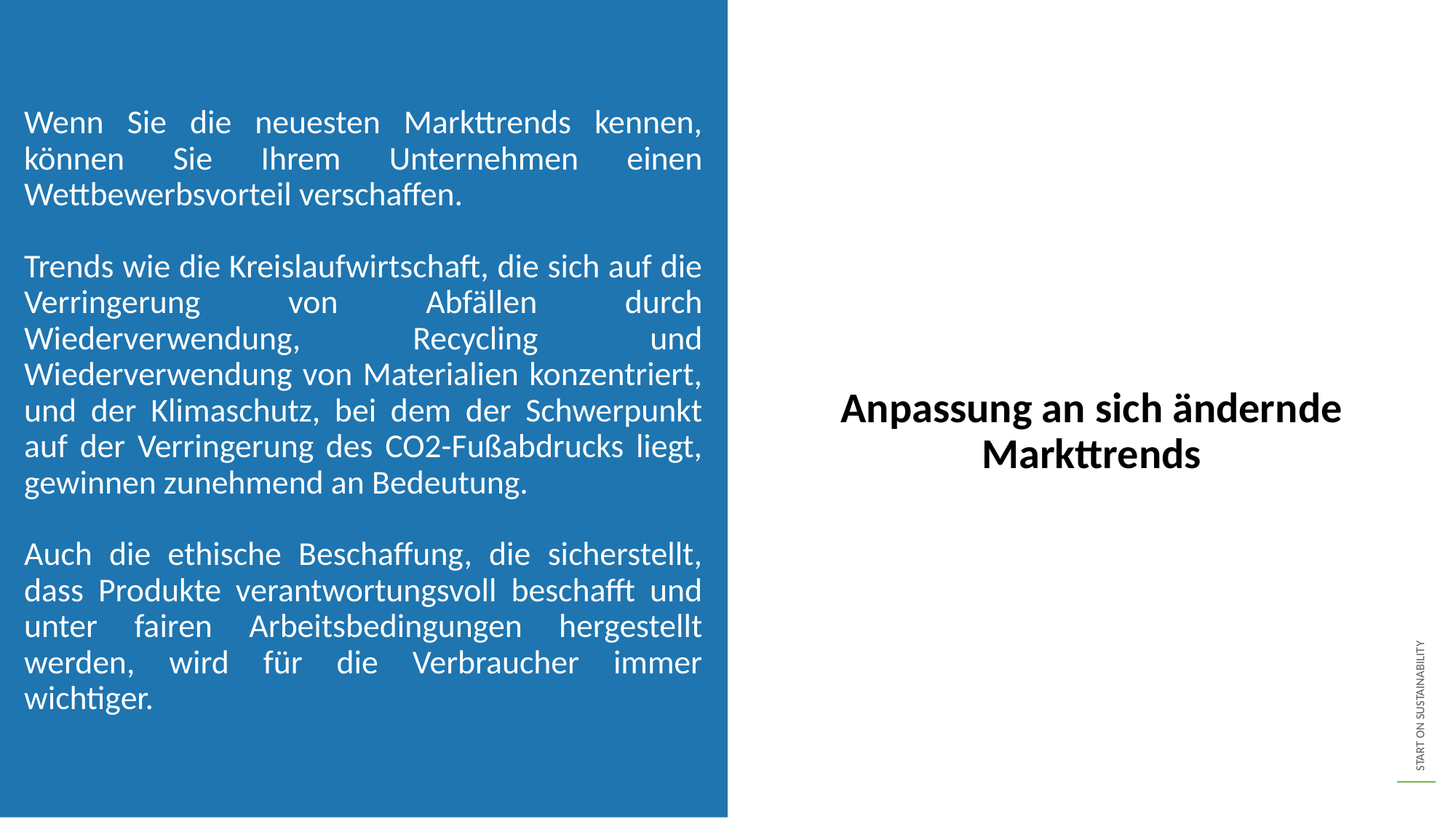

Wenn Sie die neuesten Markttrends kennen, können Sie Ihrem Unternehmen einen Wettbewerbsvorteil verschaffen.

Trends wie die Kreislaufwirtschaft, die sich auf die Verringerung von Abfällen durch Wiederverwendung, Recycling und Wiederverwendung von Materialien konzentriert, und der Klimaschutz, bei dem der Schwerpunkt auf der Verringerung des CO2-Fußabdrucks liegt, gewinnen zunehmend an Bedeutung.

Auch die ethische Beschaffung, die sicherstellt, dass Produkte verantwortungsvoll beschafft und unter fairen Arbeitsbedingungen hergestellt werden, wird für die Verbraucher immer wichtiger.
Anpassung an sich ändernde Markttrends